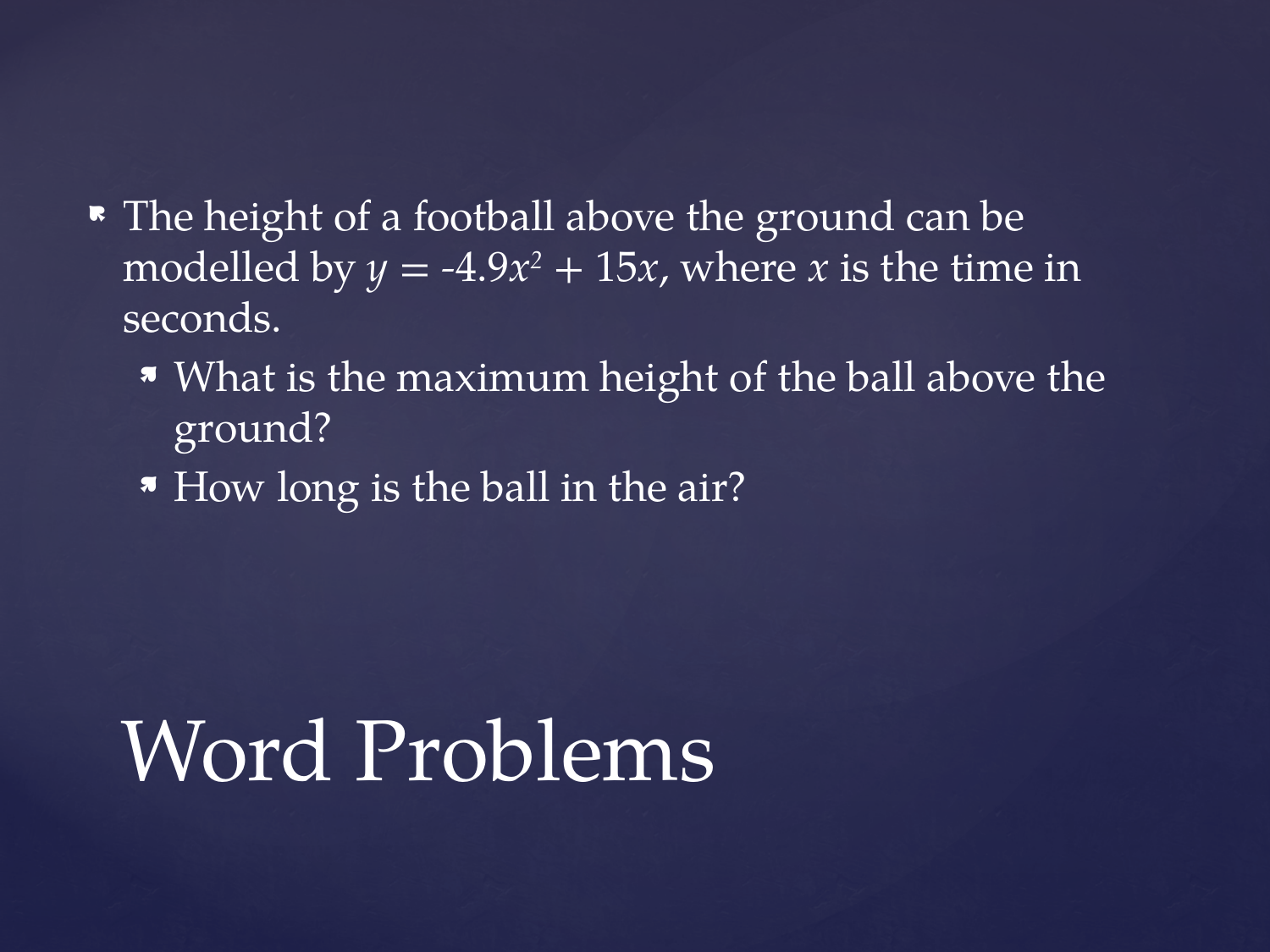

The height of a football above the ground can be modelled by y = -4.9x2 + 15x, where x is the time in seconds.
What is the maximum height of the ball above the ground?
How long is the ball in the air?
# Word Problems